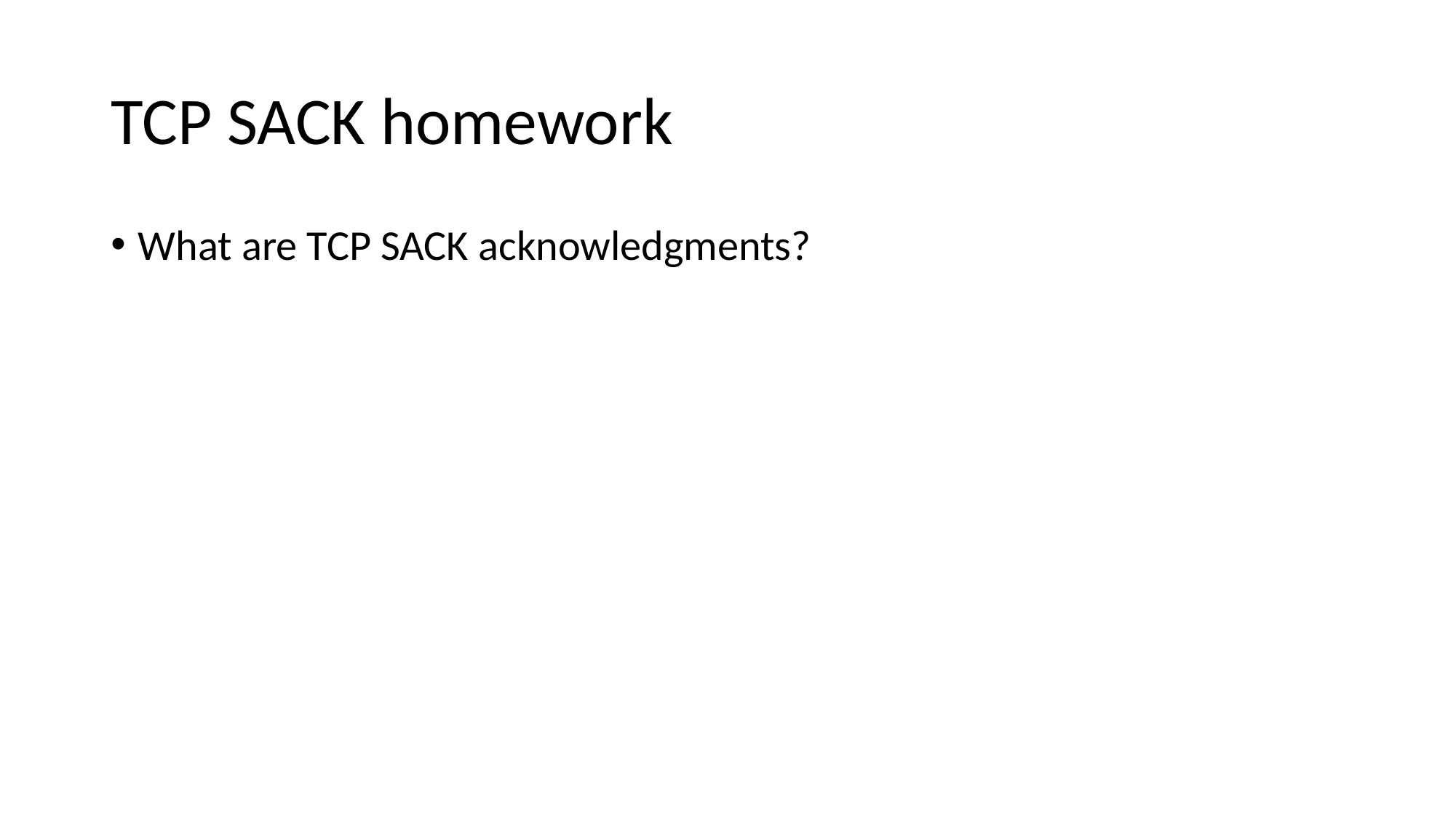

# TCP SACK homework
What are TCP SACK acknowledgments?